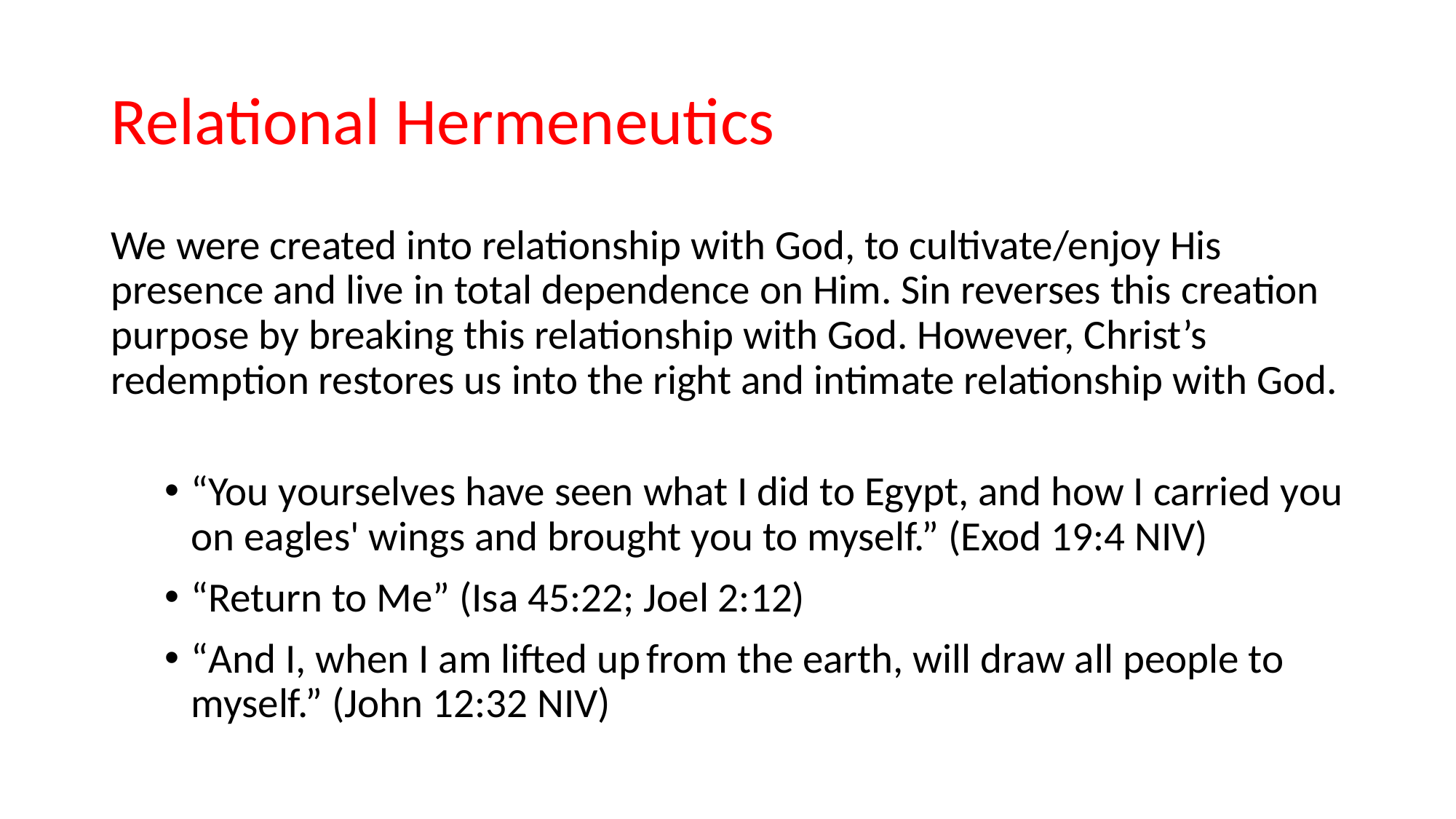

# Relational Hermeneutics
We were created into relationship with God, to cultivate/enjoy His presence and live in total dependence on Him. Sin reverses this creation purpose by breaking this relationship with God. However, Christ’s redemption restores us into the right and intimate relationship with God.

“You yourselves have seen what I did to Egypt, and how I carried you on eagles' wings and brought you to myself.” (Exod 19:4 NIV)
“Return to Me” (Isa 45:22; Joel 2:12)
“And I, when I am lifted up from the earth, will draw all people to myself.” (John 12:32 NIV)